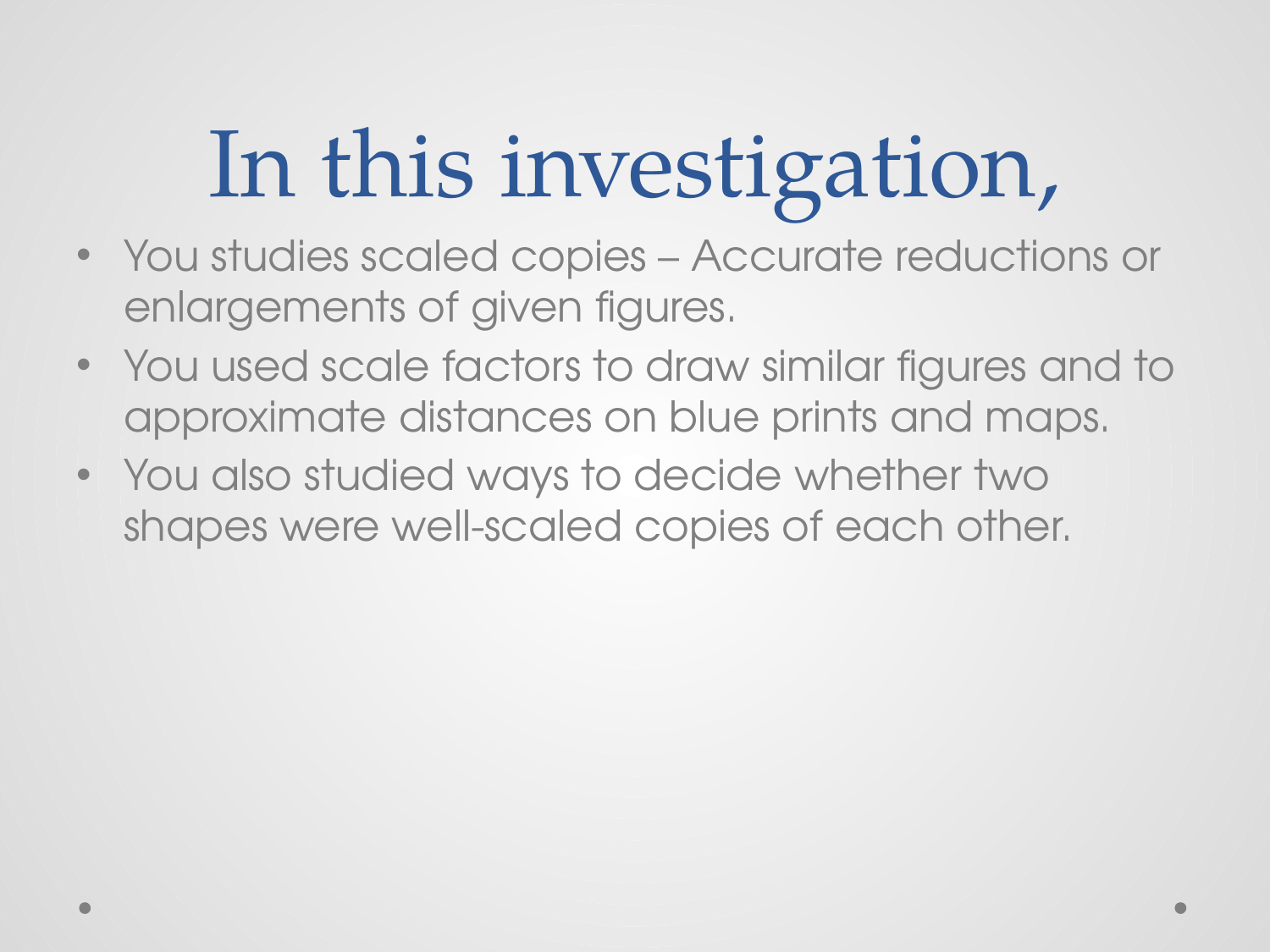

# In this investigation,
You studies scaled copies – Accurate reductions or enlargements of given figures.
You used scale factors to draw similar figures and to approximate distances on blue prints and maps.
You also studied ways to decide whether two shapes were well-scaled copies of each other.